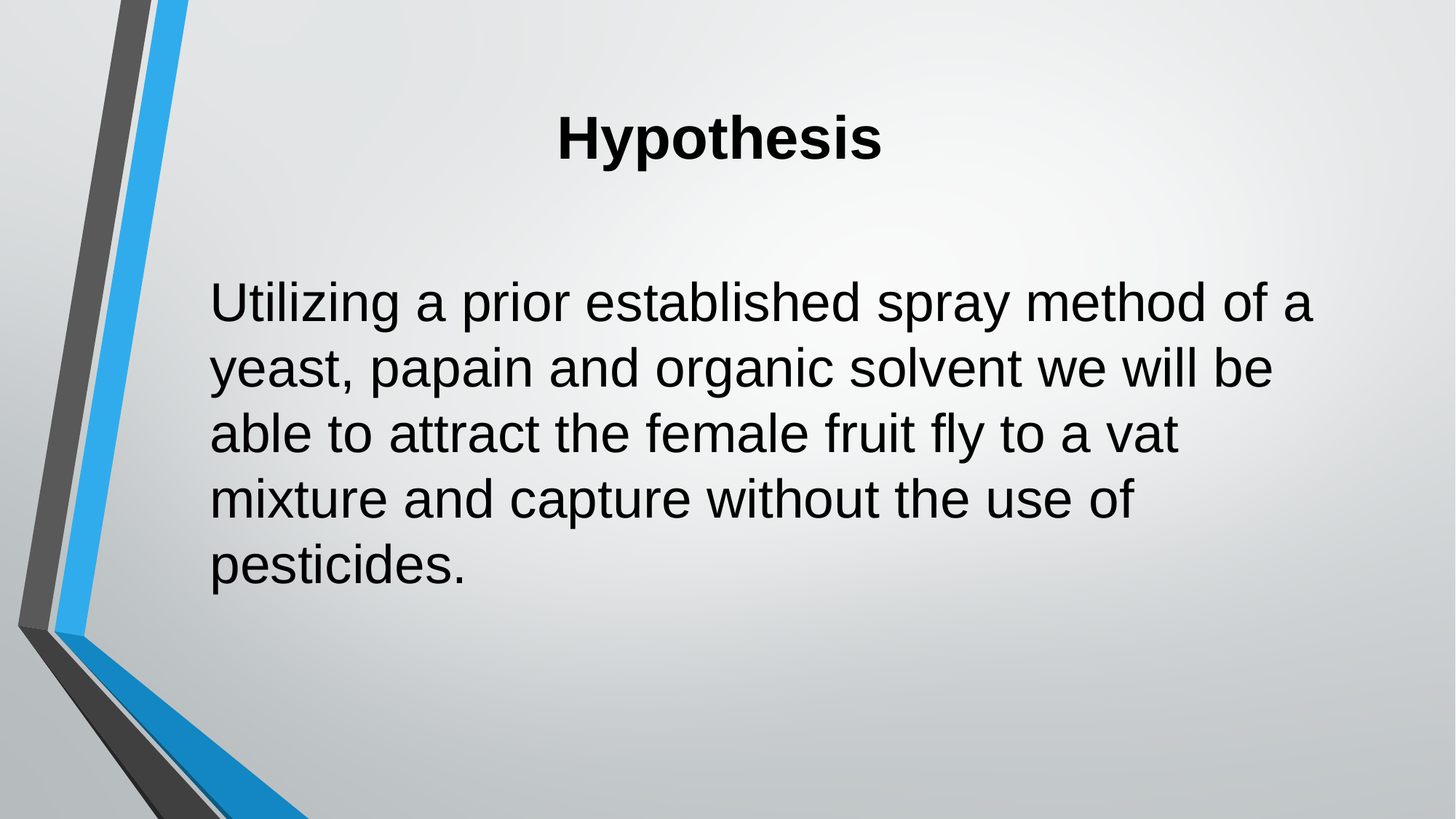

Hypothesis
Utilizing a prior established spray method of a yeast, papain and organic solvent we will be able to attract the female fruit fly to a vat mixture and capture without the use of pesticides.